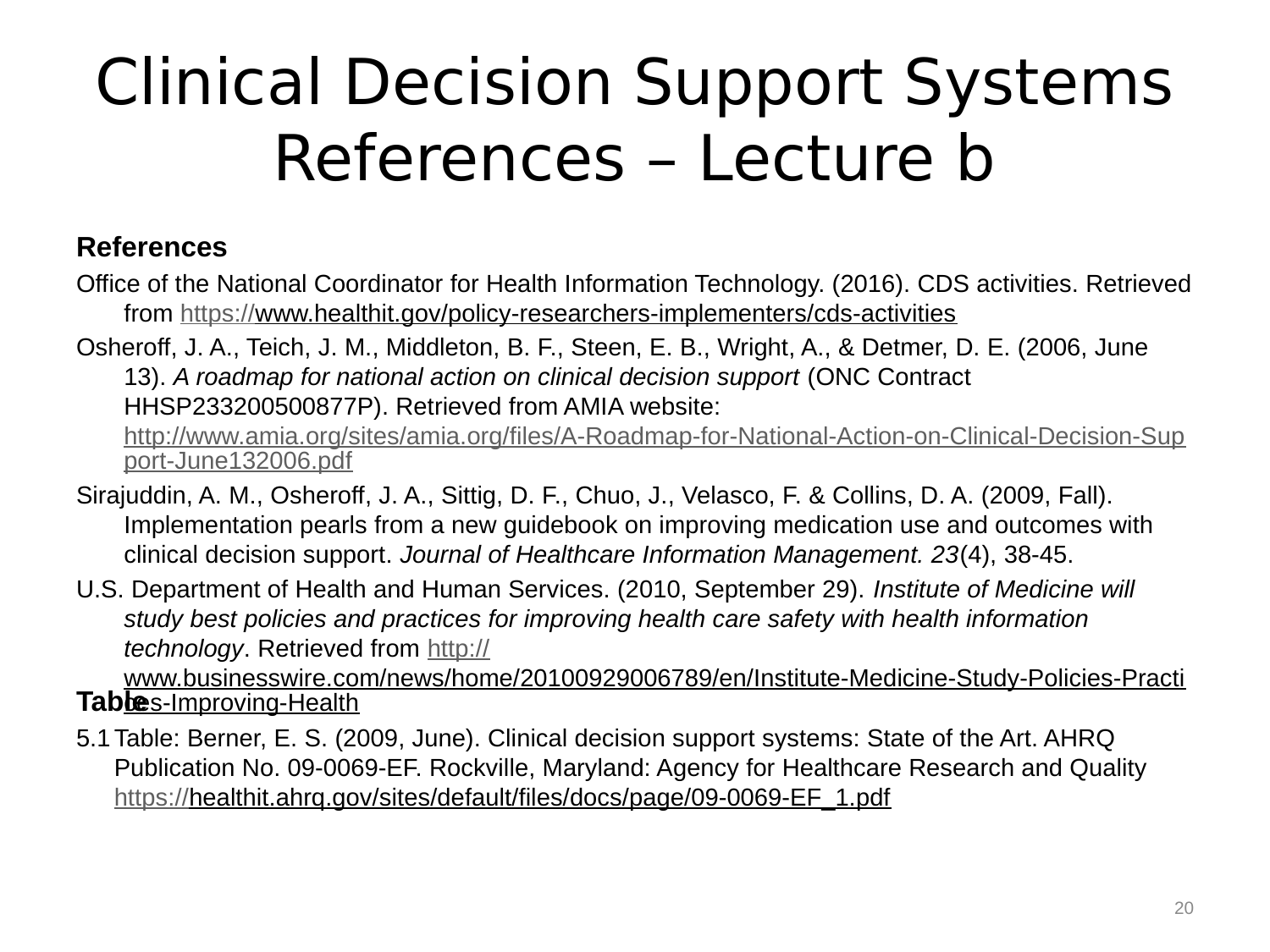

# Clinical Decision Support Systems References – Lecture b
References
Office of the National Coordinator for Health Information Technology. (2016). CDS activities. Retrieved from https://www.healthit.gov/policy-researchers-implementers/cds-activities
Osheroff, J. A., Teich, J. M., Middleton, B. F., Steen, E. B., Wright, A., & Detmer, D. E. (2006, June 13). A roadmap for national action on clinical decision support (ONC Contract HHSP233200500877P). Retrieved from AMIA website: http://www.amia.org/sites/amia.org/files/A-Roadmap-for-National-Action-on-Clinical-Decision-Support-June132006.pdf
Sirajuddin, A. M., Osheroff, J. A., Sittig, D. F., Chuo, J., Velasco, F. & Collins, D. A. (2009, Fall). Implementation pearls from a new guidebook on improving medication use and outcomes with clinical decision support. Journal of Healthcare Information Management. 23(4), 38-45.
U.S. Department of Health and Human Services. (2010, September 29). Institute of Medicine will study best policies and practices for improving health care safety with health information technology. Retrieved from http://www.businesswire.com/news/home/20100929006789/en/Institute-Medicine-Study-Policies-Practices-Improving-Health

Table
5.1	Table: Berner, E. S. (2009, June). Clinical decision support systems: State of the Art. AHRQ Publication No. 09-0069-EF. Rockville, Maryland: Agency for Healthcare Research and Quality https://healthit.ahrq.gov/sites/default/files/docs/page/09-0069-EF_1.pdf
20